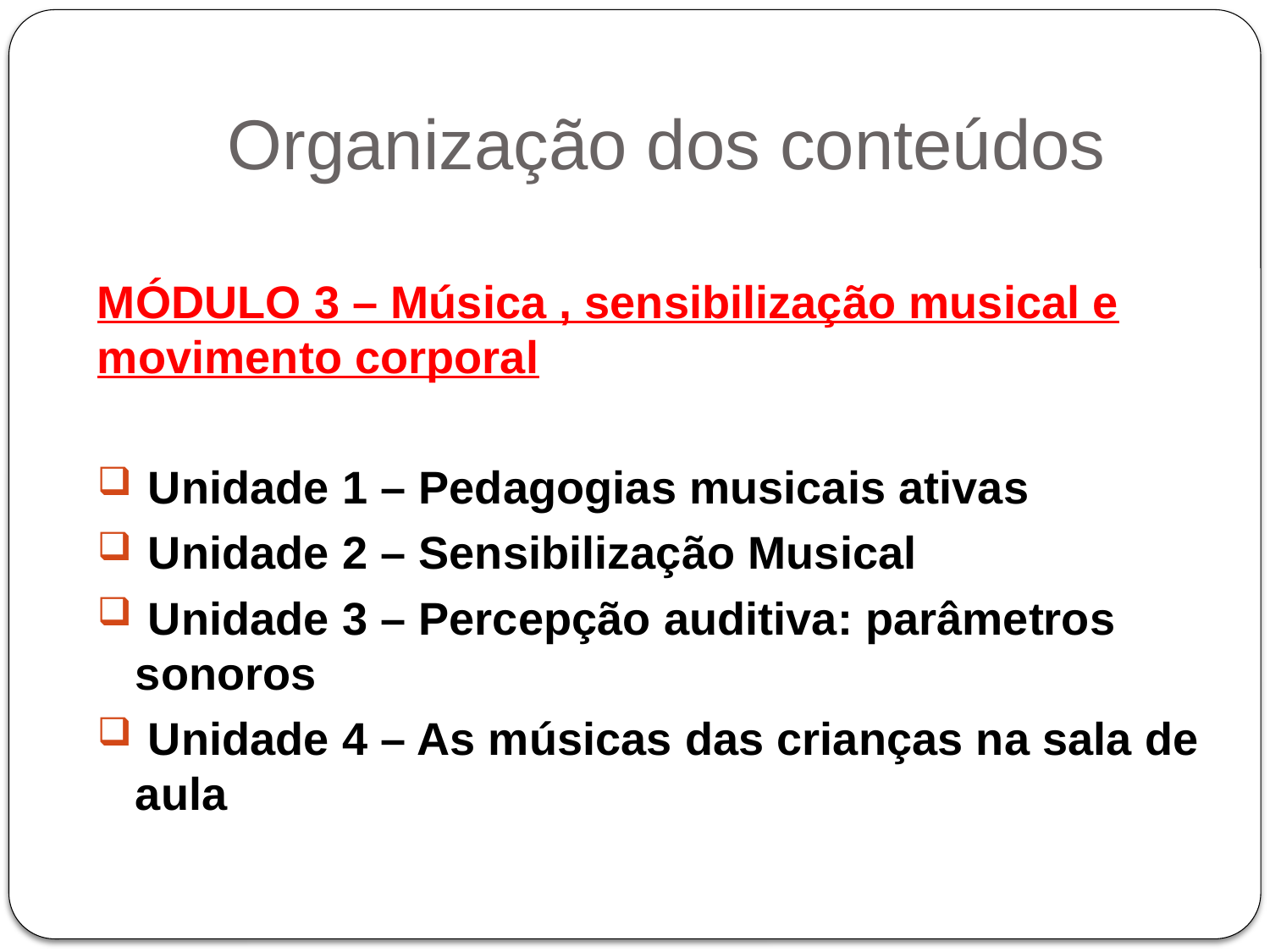

# Organização dos conteúdos

MÓDULO 3 – Música , sensibilização musical e movimento corporal

 Unidade 1 – Pedagogias musicais ativas
 Unidade 2 – Sensibilização Musical
 Unidade 3 – Percepção auditiva: parâmetros sonoros
 Unidade 4 – As músicas das crianças na sala de aula